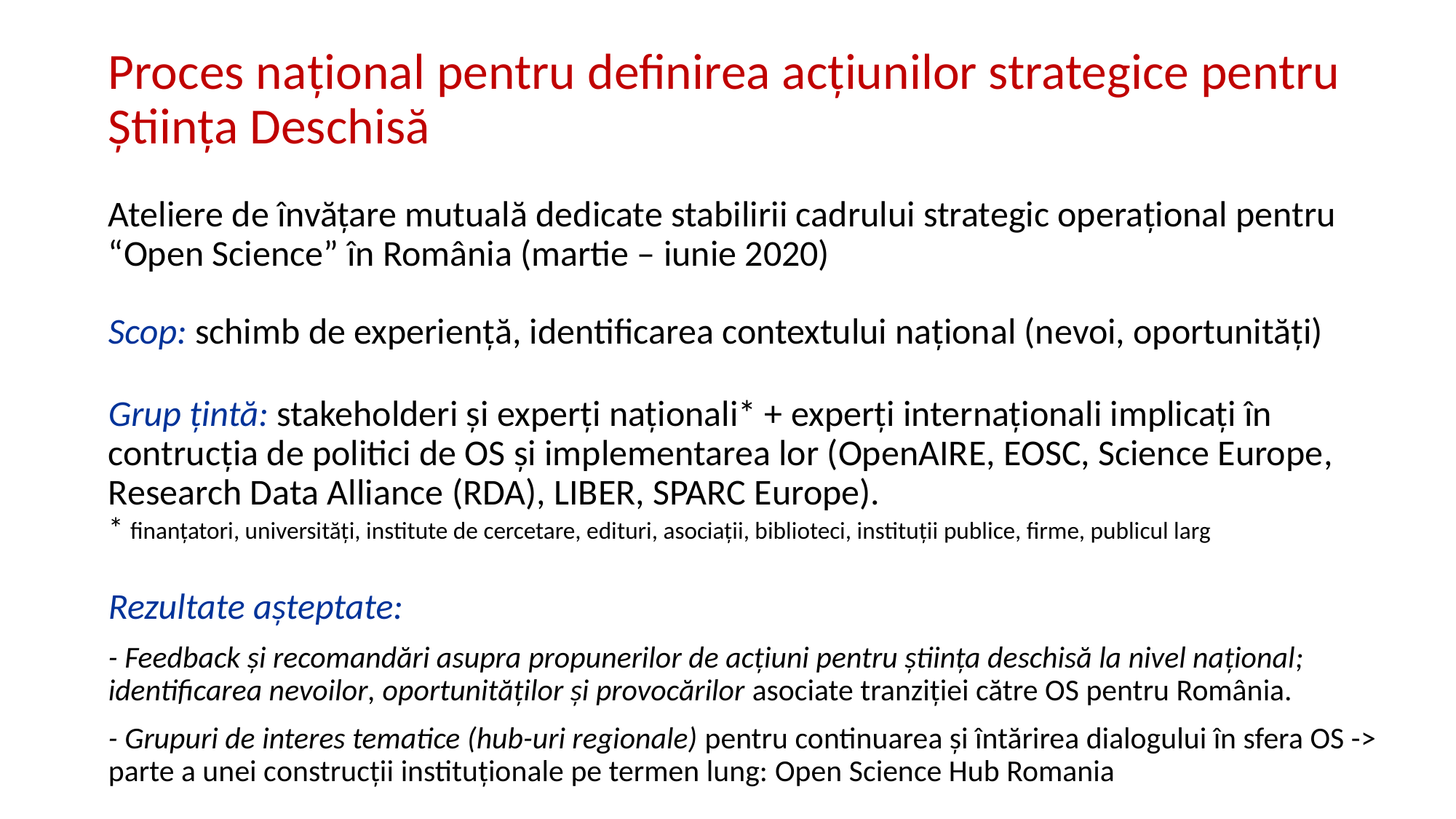

# Proces național pentru definirea acțiunilor strategice pentru Știința Deschisă
Ateliere de învățare mutuală dedicate stabilirii cadrului strategic operațional pentru “Open Science” în România (martie – iunie 2020)

Scop: schimb de experiență, identificarea contextului național (nevoi, oportunități)

Grup țintă: stakeholderi și experți naționali* + experți internaționali implicați în contrucția de politici de OS și implementarea lor (OpenAIRE, EOSC, Science Europe, Research Data Alliance (RDA), LIBER, SPARC Europe).
* finanțatori, universități, institute de cercetare, edituri, asociații, biblioteci, instituții publice, firme, publicul larg

Rezultate așteptate:
- Feedback și recomandări asupra propunerilor de acțiuni pentru știința deschisă la nivel național; identificarea nevoilor, oportunităților și provocărilor asociate tranziției către OS pentru România.
- Grupuri de interes tematice (hub-uri regionale) pentru continuarea și întărirea dialogului în sfera OS -> parte a unei construcții instituționale pe termen lung: Open Science Hub Romania